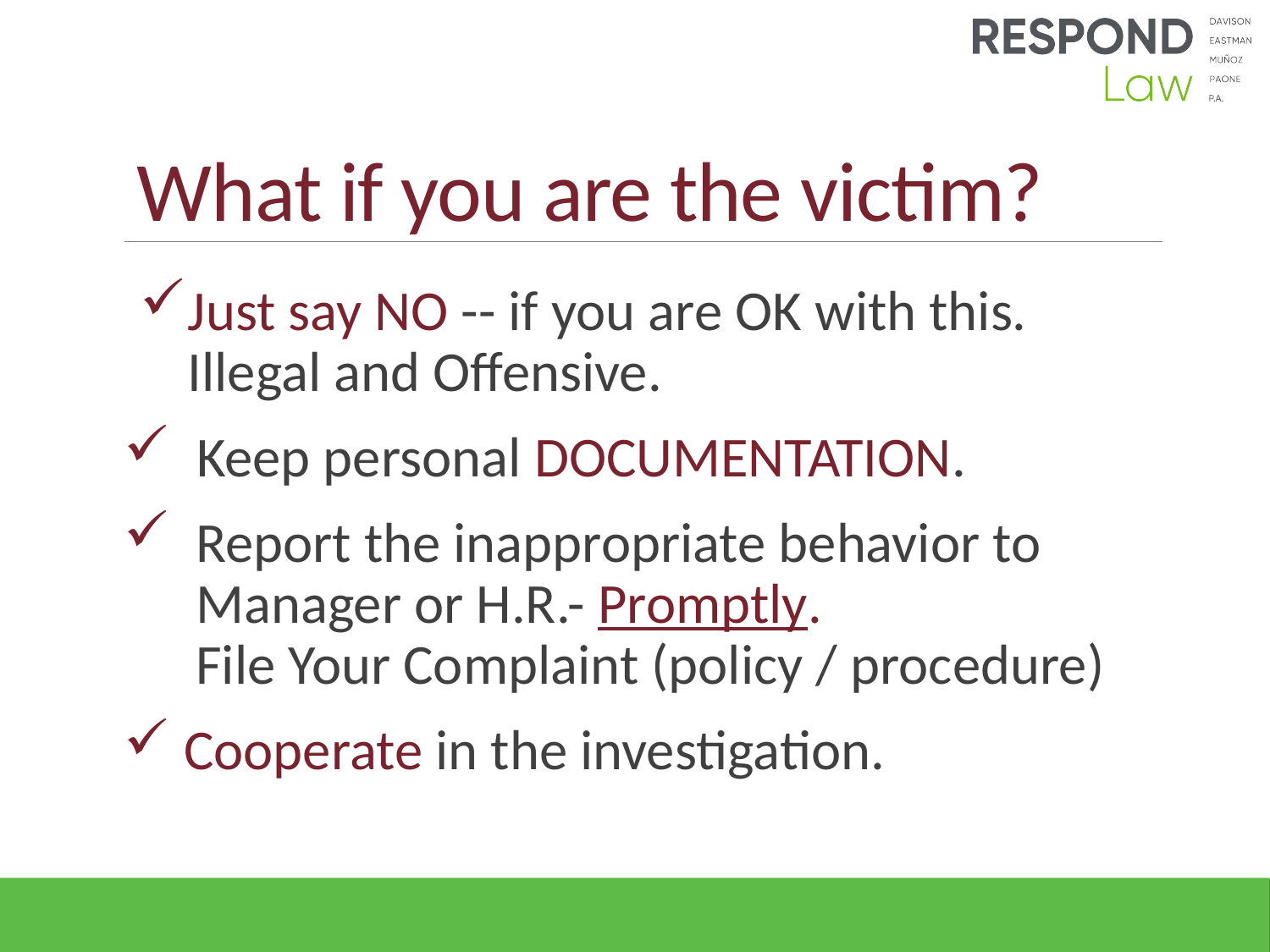

# What if you are the victim?
Just say NO -- if you are OK with this.
Illegal and Offensive.
  Keep personal DOCUMENTATION.
Report the inappropriate behavior to Manager or H.R.- Promptly.
File Your Complaint (policy / procedure)
 Cooperate in the investigation.